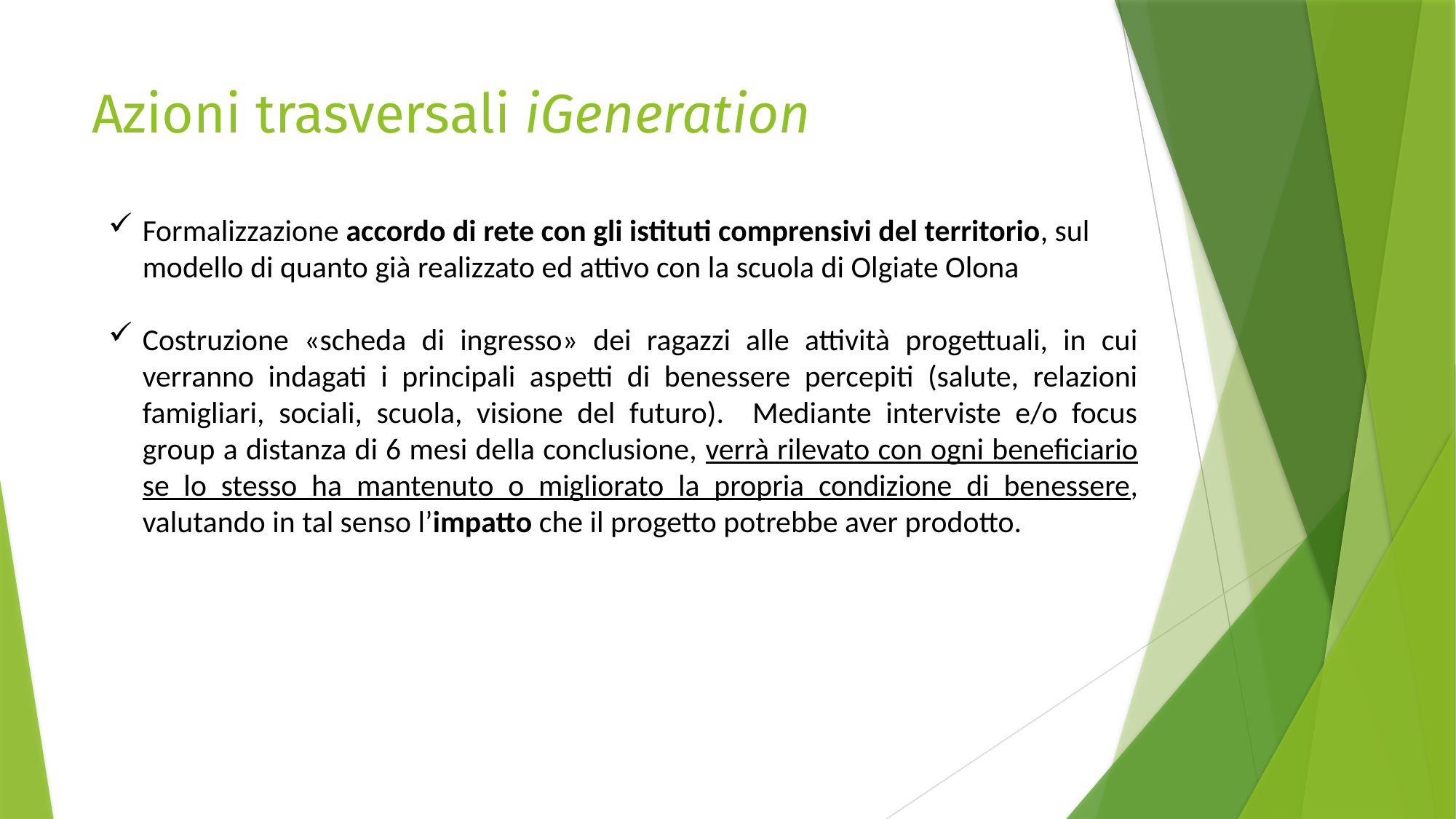

# Azioni trasversali iGeneration
Formalizzazione accordo di rete con gli istituti comprensivi del territorio, sul modello di quanto già realizzato ed attivo con la scuola di Olgiate Olona

Costruzione «scheda di ingresso» dei ragazzi alle attività progettuali, in cui verranno indagati i principali aspetti di benessere percepiti (salute, relazioni famigliari, sociali, scuola, visione del futuro).  Mediante interviste e/o focus group a distanza di 6 mesi della conclusione, verrà rilevato con ogni beneficiario se lo stesso ha mantenuto o migliorato la propria condizione di benessere, valutando in tal senso l’impatto che il progetto potrebbe aver prodotto.